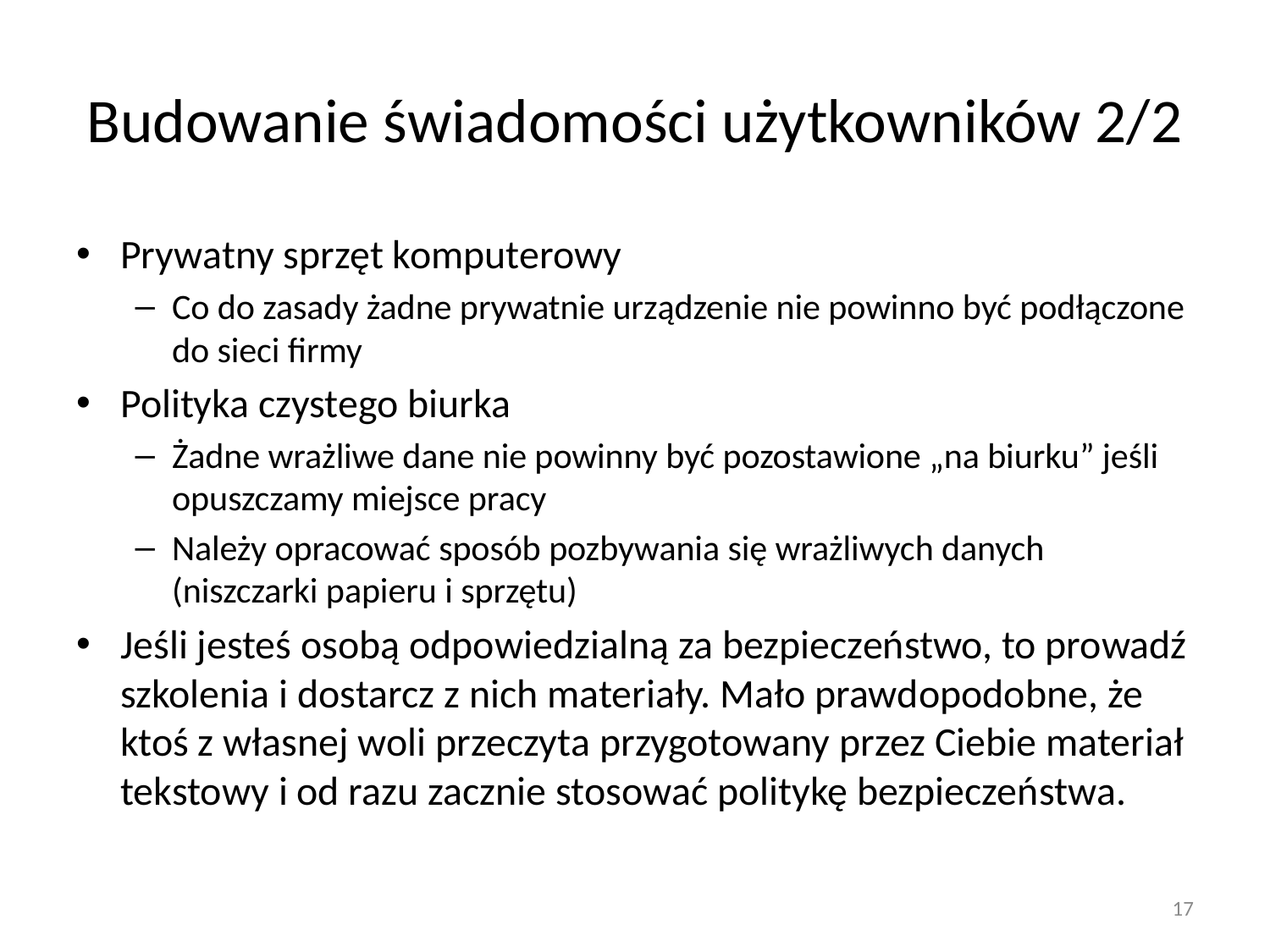

# Budowanie świadomości użytkowników 2/2
Prywatny sprzęt komputerowy
Co do zasady żadne prywatnie urządzenie nie powinno być podłączone do sieci firmy
Polityka czystego biurka
Żadne wrażliwe dane nie powinny być pozostawione „na biurku” jeśli opuszczamy miejsce pracy
Należy opracować sposób pozbywania się wrażliwych danych (niszczarki papieru i sprzętu)
Jeśli jesteś osobą odpowiedzialną za bezpieczeństwo, to prowadź szkolenia i dostarcz z nich materiały. Mało prawdopodobne, że ktoś z własnej woli przeczyta przygotowany przez Ciebie materiał tekstowy i od razu zacznie stosować politykę bezpieczeństwa.
17